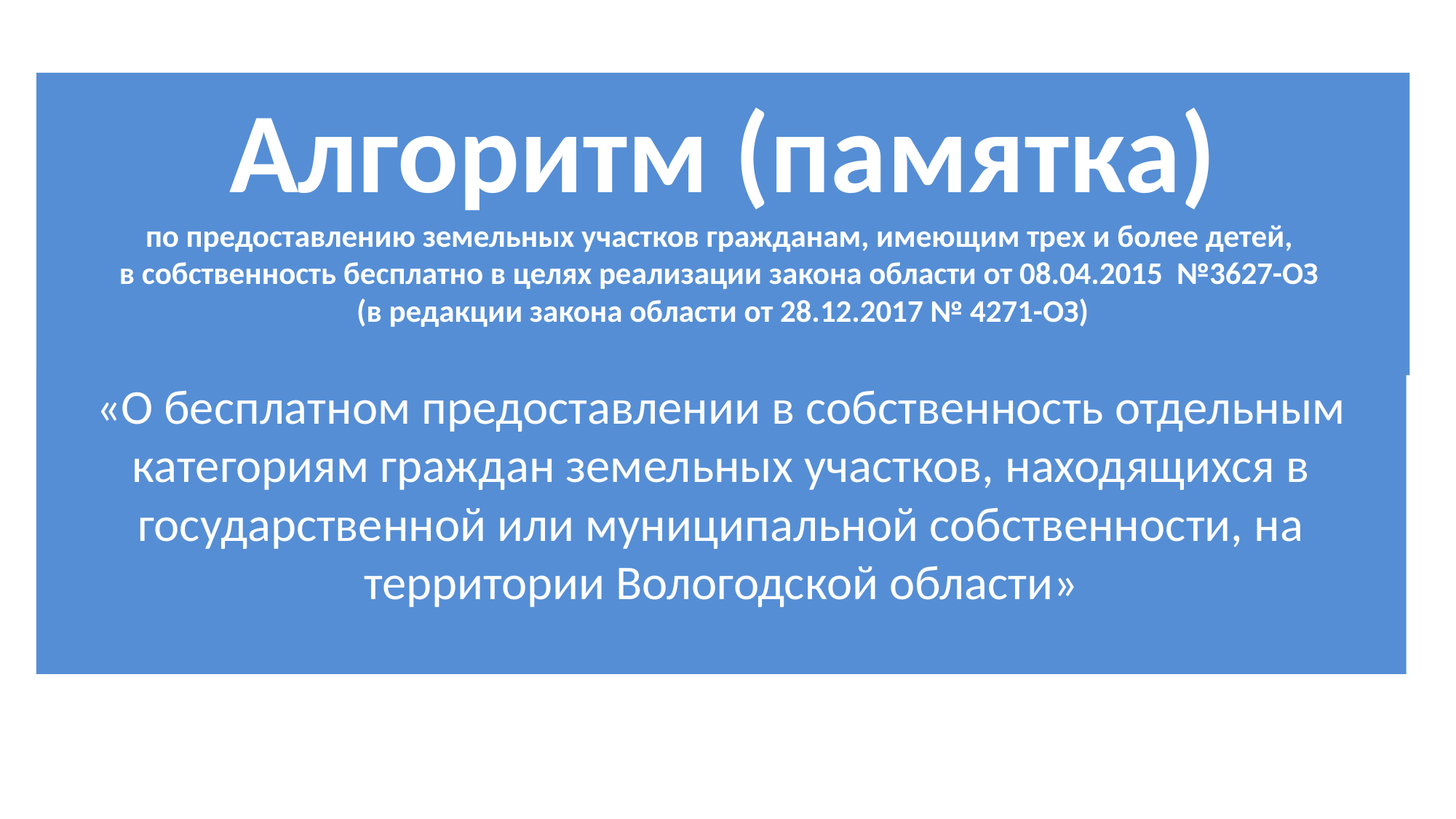

# Алгоритм (памятка) по предоставлению земельных участков гражданам, имеющим трех и более детей, в собственность бесплатно в целях реализации закона области от 08.04.2015  №3627-ОЗ (в редакции закона области от 28.12.2017 № 4271-ОЗ)
«О бесплатном предоставлении в собственность отдельным категориям граждан земельных участков, находящихся в государственной или муниципальной собственности, на территории Вологодской области»